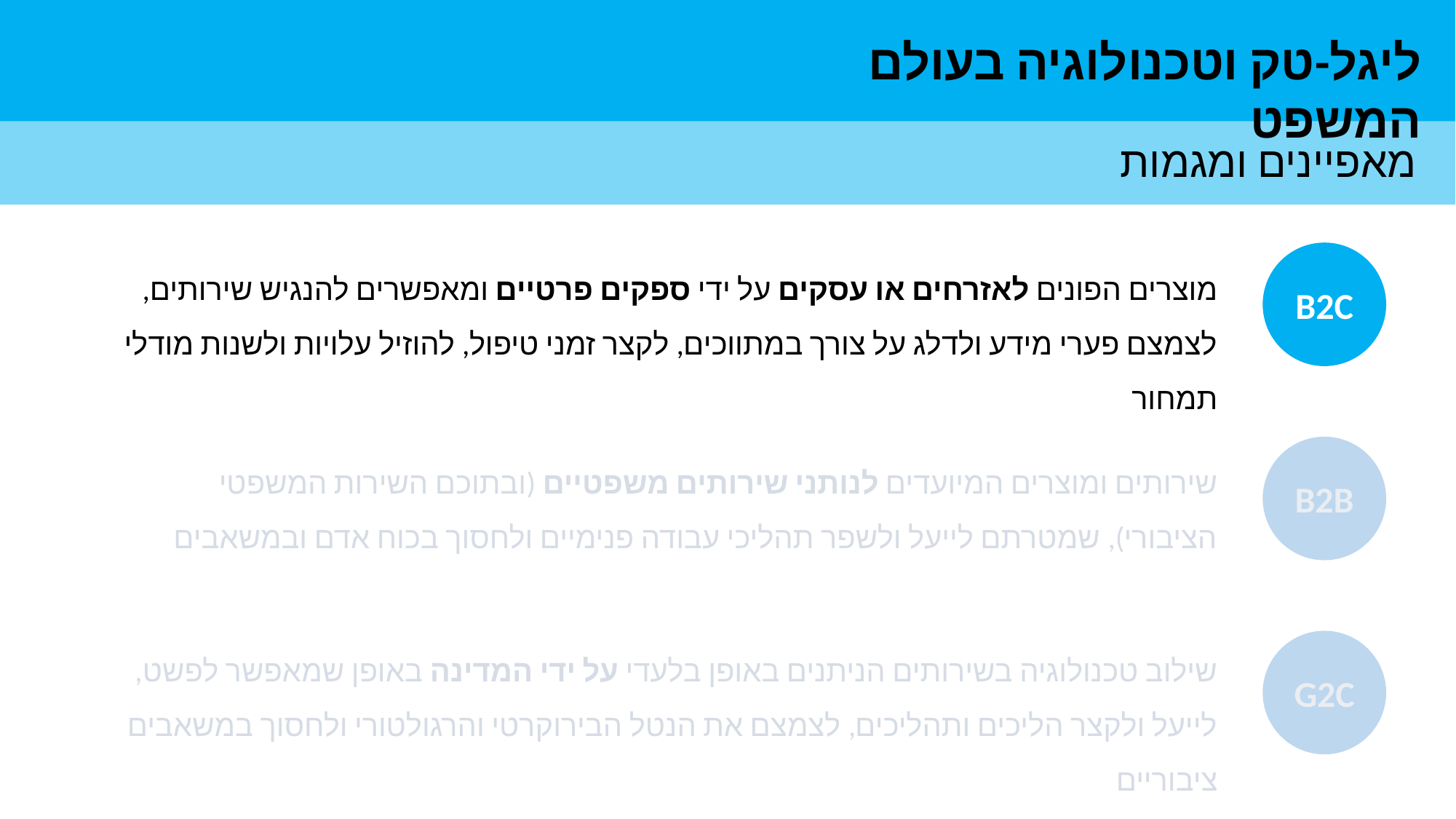

ליגל-טק וטכנולוגיה בעולם המשפט

מאפיינים ומגמות
B2C
מוצרים הפונים לאזרחים או עסקים על ידי ספקים פרטיים ומאפשרים להנגיש שירותים, לצמצם פערי מידע ולדלג על צורך במתווכים, לקצר זמני טיפול, להוזיל עלויות ולשנות מודלי תמחור
B2B
שירותים ומוצרים המיועדים לנותני שירותים משפטיים (ובתוכם השירות המשפטי הציבורי), שמטרתם לייעל ולשפר תהליכי עבודה פנימיים ולחסוך בכוח אדם ובמשאבים
שילוב טכנולוגיה בשירותים הניתנים באופן בלעדי על ידי המדינה באופן שמאפשר לפשט, לייעל ולקצר הליכים ותהליכים, לצמצם את הנטל הבירוקרטי והרגולטורי ולחסוך במשאבים ציבוריים
G2C